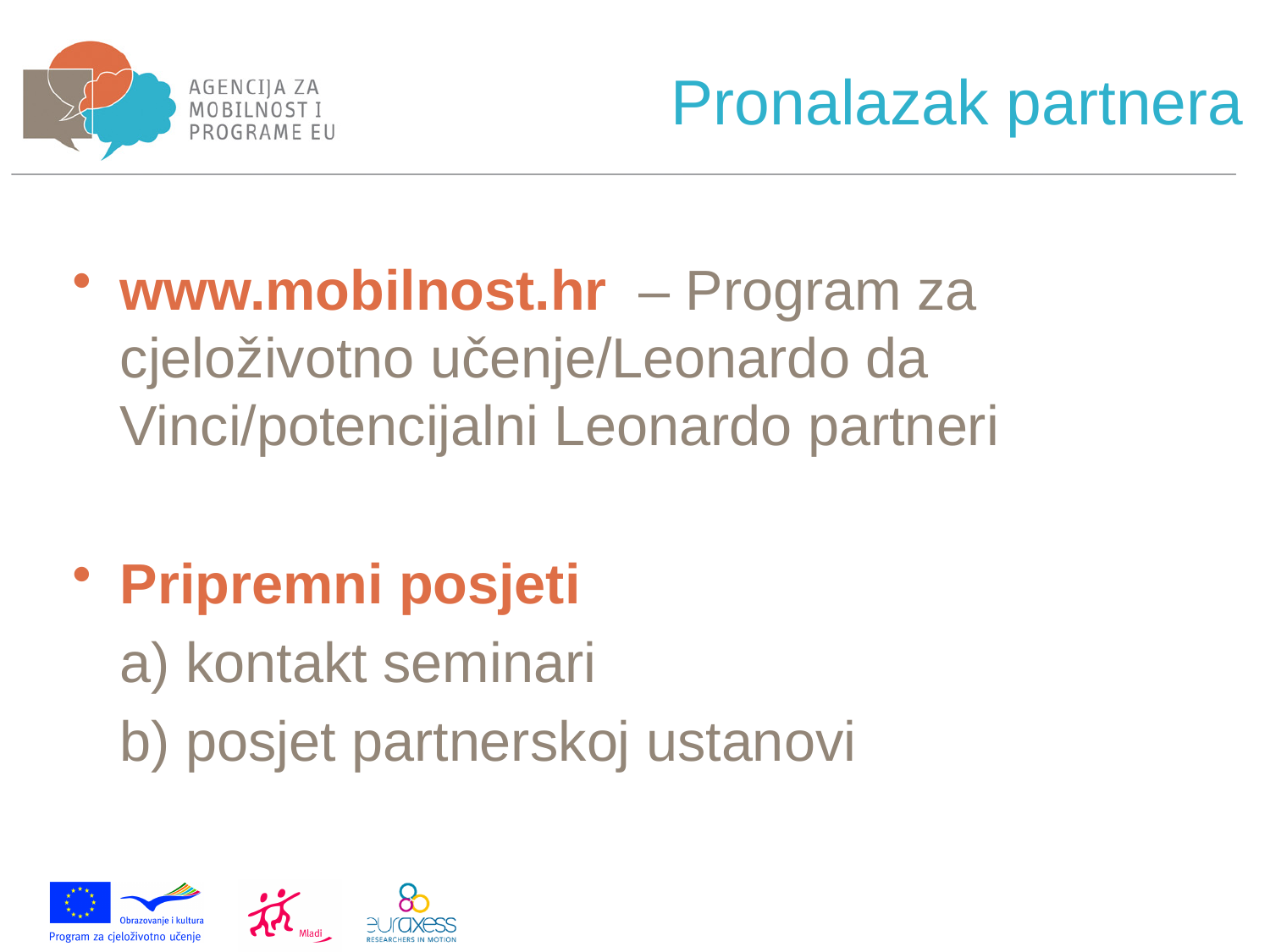

# Pronalazak partnera

www.mobilnost.hr  – Program za cjeloživotno učenje/Leonardo da Vinci/potencijalni Leonardo partneri

Pripremni posjeti
	a) kontakt seminari
	b) posjet partnerskoj ustanovi